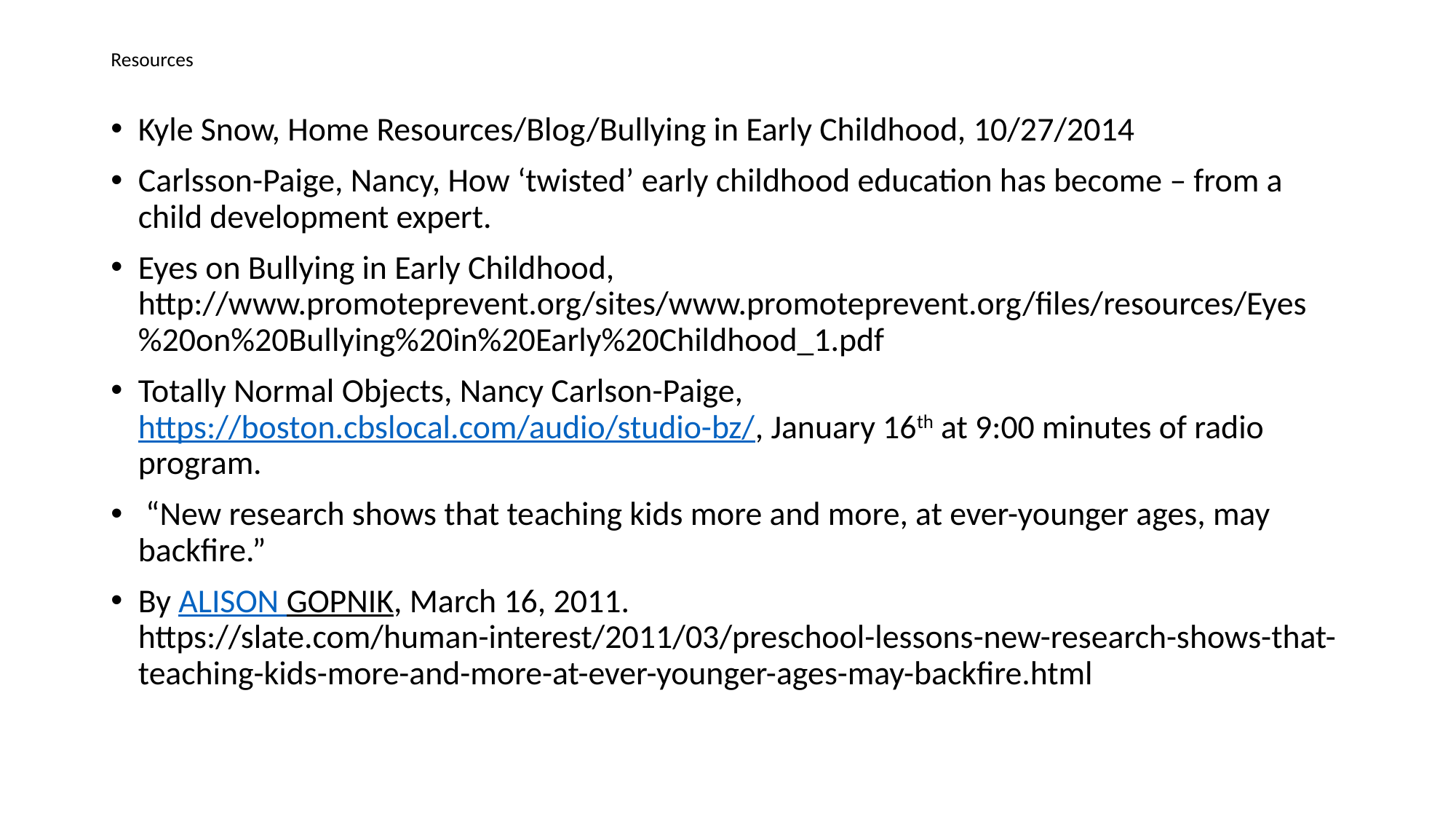

# Resources
Kyle Snow, Home Resources/Blog/Bullying in Early Childhood, 10/27/2014
Carlsson-Paige, Nancy, How ‘twisted’ early childhood education has become – from a child development expert.
Eyes on Bullying in Early Childhood, http://www.promoteprevent.org/sites/www.promoteprevent.org/files/resources/Eyes%20on%20Bullying%20in%20Early%20Childhood_1.pdf
Totally Normal Objects, Nancy Carlson-Paige,  https://boston.cbslocal.com/audio/studio-bz/, January 16th at 9:00 minutes of radio program.
 “New research shows that teaching kids more and more, at ever-younger ages, may backfire.”
By Alison Gopnik, March 16, 2011.  https://slate.com/human-interest/2011/03/preschool-lessons-new-research-shows-that-teaching-kids-more-and-more-at-ever-younger-ages-may-backfire.html